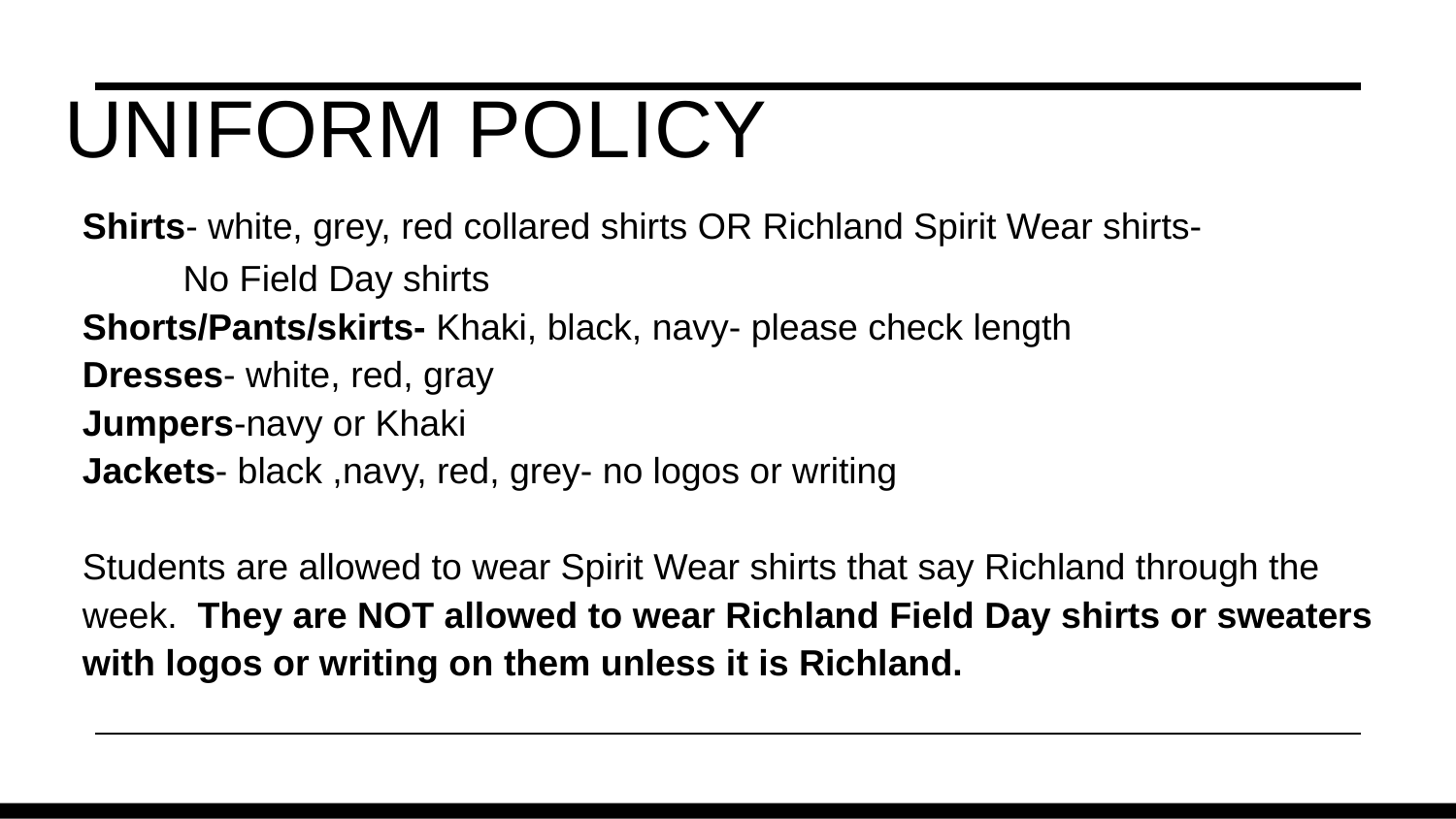

# Uniform Policy
Shirts- white, grey, red collared shirts OR Richland Spirit Wear shirts-
         No Field Day shirts
Shorts/Pants/skirts- Khaki, black, navy- please check length
Dresses- white, red, gray
Jumpers-navy or Khaki
Jackets- black ,navy, red, grey- no logos or writing

Students are allowed to wear Spirit Wear shirts that say Richland through the week.  They are NOT allowed to wear Richland Field Day shirts or sweaters with logos or writing on them unless it is Richland.